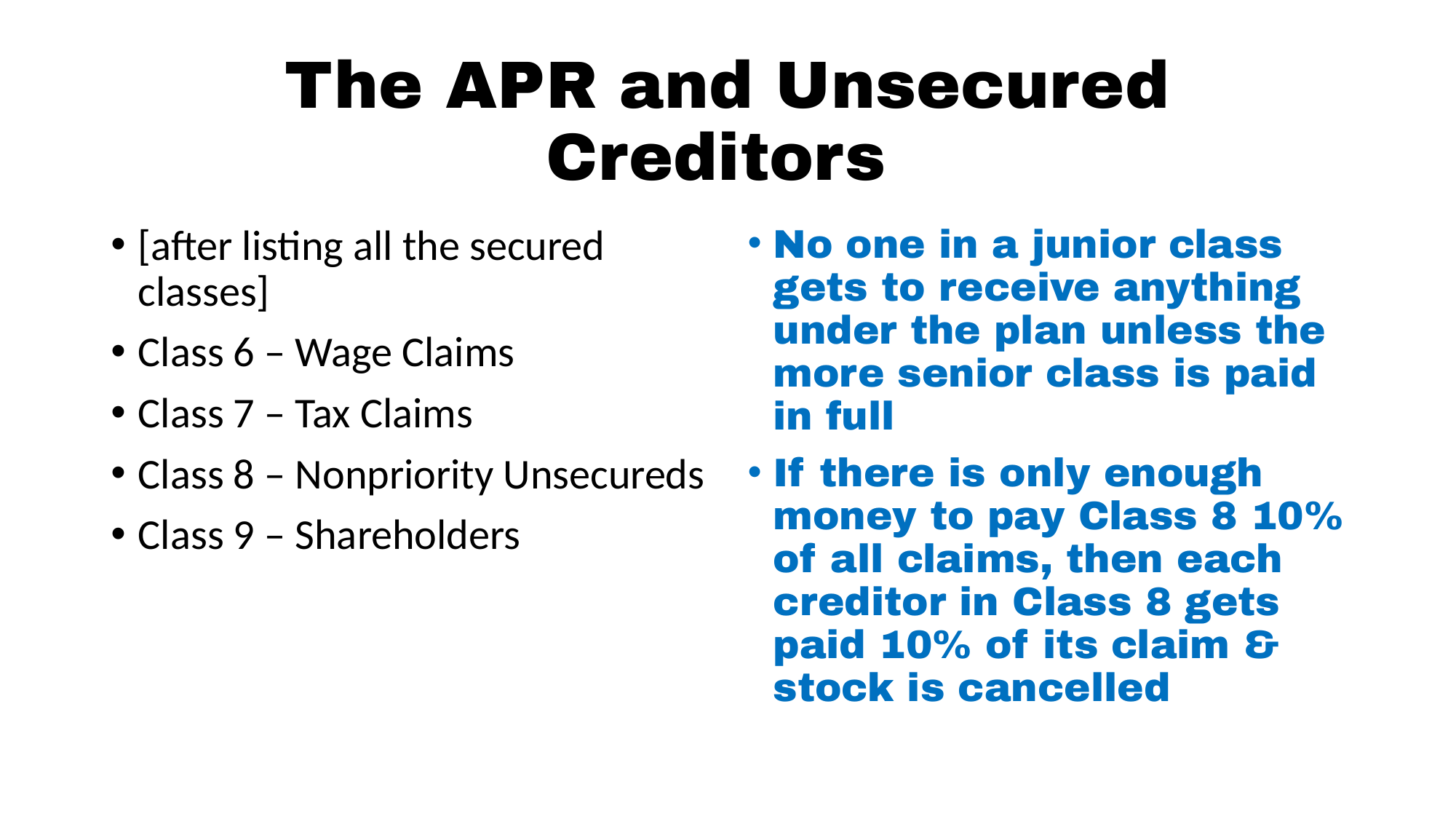

# The APR and Unsecured Creditors
[after listing all the secured classes]
Class 6 – Wage Claims
Class 7 – Tax Claims
Class 8 – Nonpriority Unsecureds
Class 9 – Shareholders
No one in a junior class gets to receive anything under the plan unless the more senior class is paid in full
If there is only enough money to pay Class 8 10% of all claims, then each creditor in Class 8 gets paid 10% of its claim & stock is cancelled